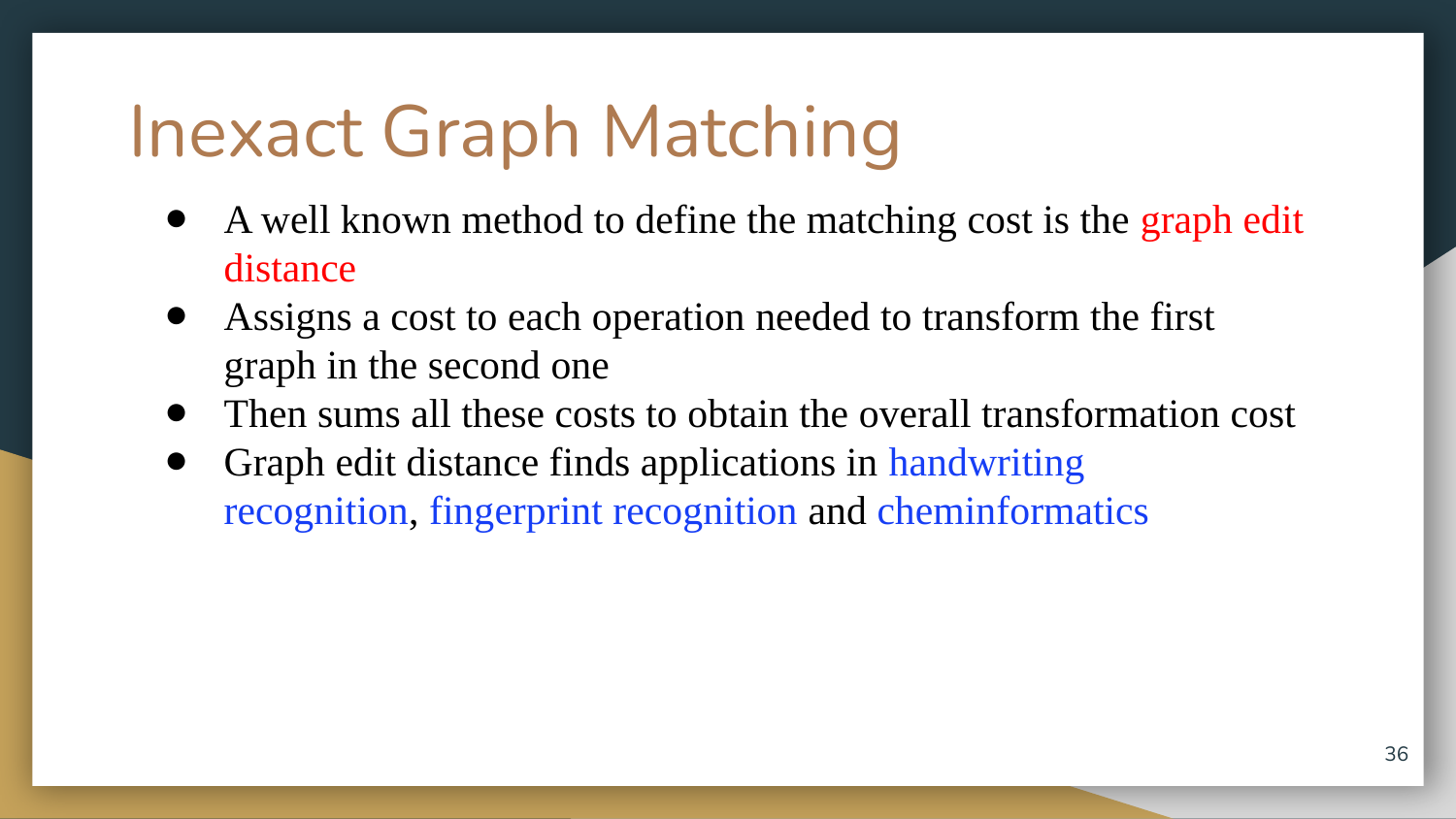

# Inexact Graph Matching
A well known method to define the matching cost is the graph edit distance
Assigns a cost to each operation needed to transform the first graph in the second one
Then sums all these costs to obtain the overall transformation cost
Graph edit distance finds applications in handwriting recognition, fingerprint recognition and cheminformatics
36